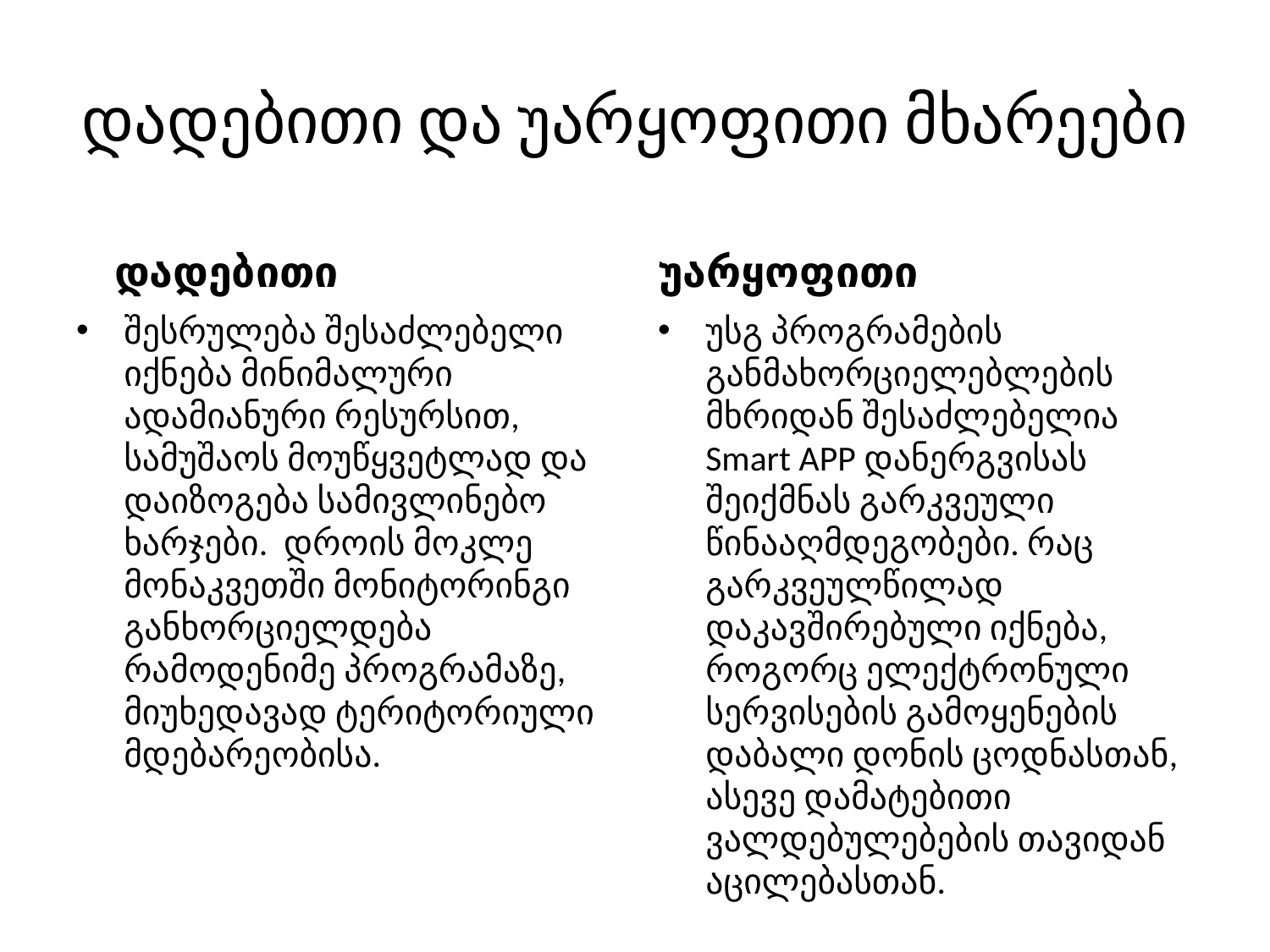

# დადებითი და უარყოფითი მხარეები
    დადებითი
უარყოფითი
შესრულება შესაძლებელი იქნება მინიმალური ადამიანური რესურსით, სამუშაოს მოუწყვეტლად და დაიზოგება სამივლინებო ხარჯები.  დროის მოკლე მონაკვეთში მონიტორინგი განხორციელდება რამოდენიმე პროგრამაზე, მიუხედავად ტერიტორიული მდებარეობისა.
უსგ პროგრამების განმახორციელებლების მხრიდან შესაძლებელია  Smart APP დანერგვისას შეიქმნას გარკვეული წინააღმდეგობები. რაც გარკვეულწილად დაკავშირებული იქნება, როგორც ელექტრონული სერვისების გამოყენების დაბალი დონის ცოდნასთან, ასევე დამატებითი ვალდებულებების თავიდან აცილებასთან.